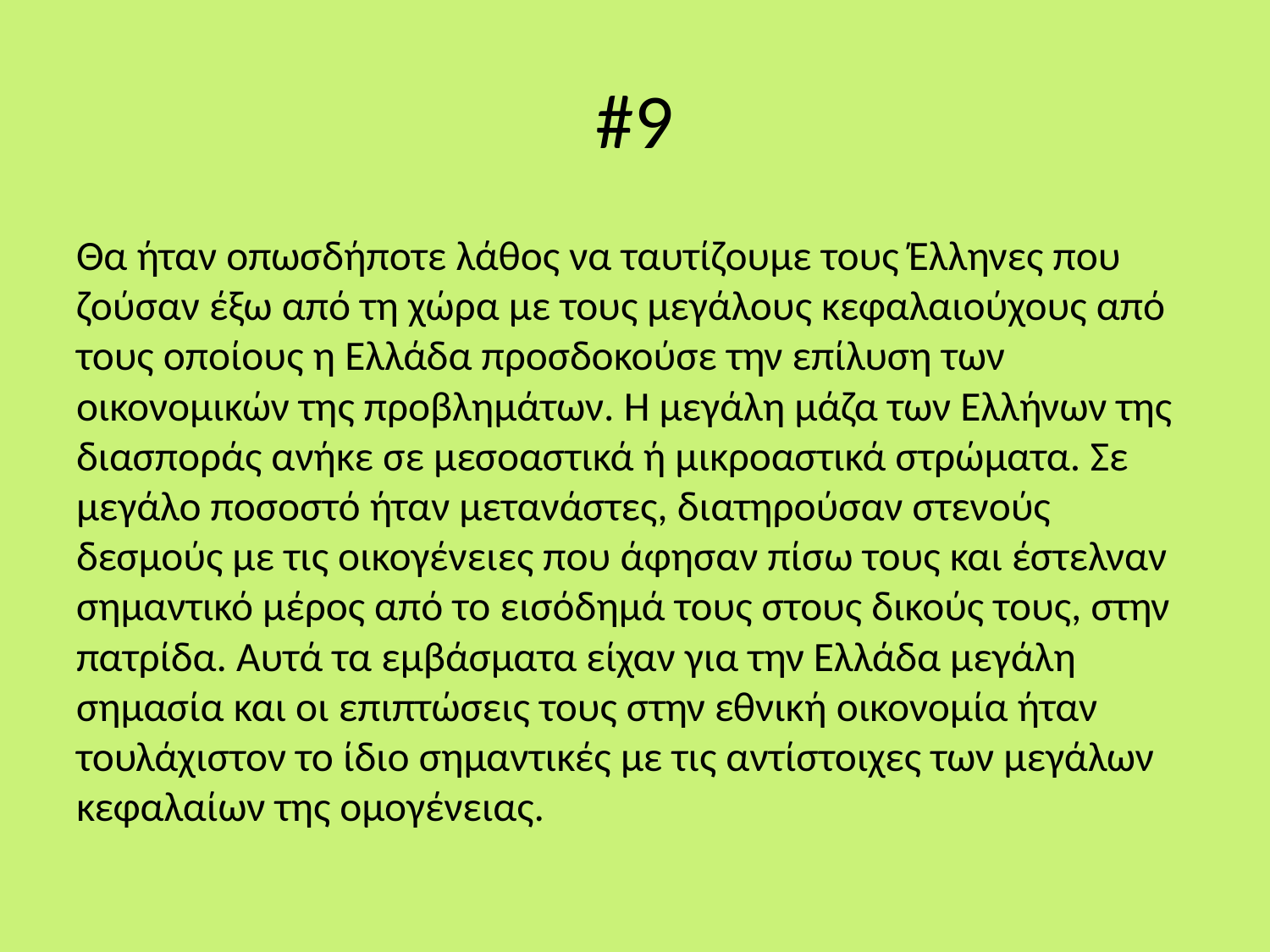

# #9
Θα ήταν οπωσδήποτε λάθος να ταυτίζουμε τους Έλληνες που ζούσαν έξω από τη χώρα με τους μεγάλους κεφαλαιούχους από τους οποίους η Ελλάδα προσδοκούσε την επίλυση των οικονομικών της προβλημάτων. Η μεγάλη μάζα των Ελλήνων της διασποράς ανήκε σε μεσοαστικά ή μικροαστικά στρώματα. Σε μεγάλο ποσοστό ήταν μετανάστες, διατηρούσαν στενούς δεσμούς με τις οικογένειες που άφησαν πίσω τους και έστελναν σημαντικό μέρος από το εισόδημά τους στους δικούς τους, στην πατρίδα. Αυτά τα εμβάσματα είχαν για την Ελλάδα μεγάλη σημασία και οι επιπτώσεις τους στην εθνική οικονομία ήταν τουλάχιστον το ίδιο σημαντικές με τις αντίστοιχες των μεγάλων κεφαλαίων της ομογένειας.